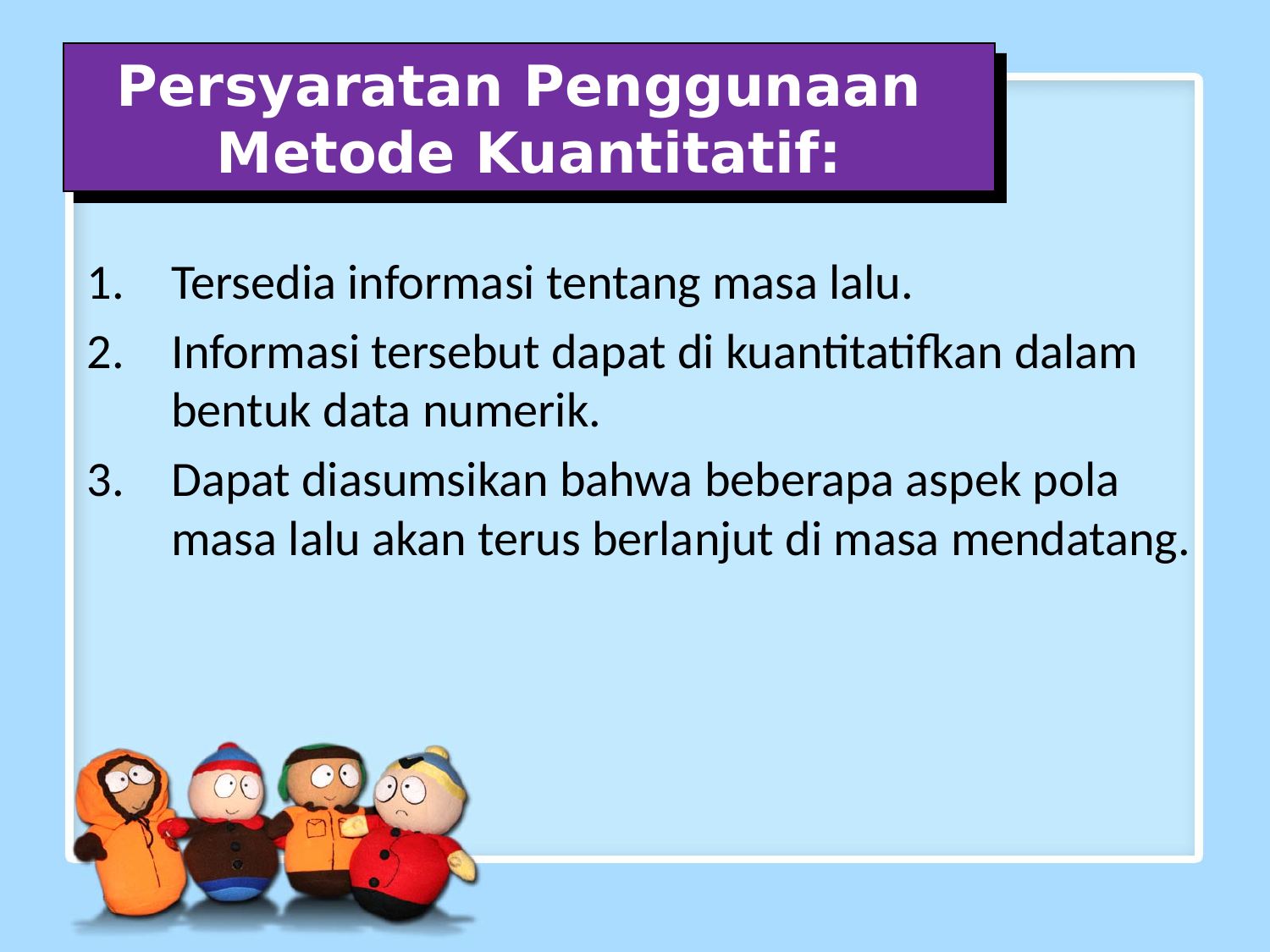

Persyaratan Penggunaan
Metode Kuantitatif:
Tersedia informasi tentang masa lalu.
Informasi tersebut dapat di kuantitatifkan dalam bentuk data numerik.
Dapat diasumsikan bahwa beberapa aspek pola masa lalu akan terus berlanjut di masa mendatang.